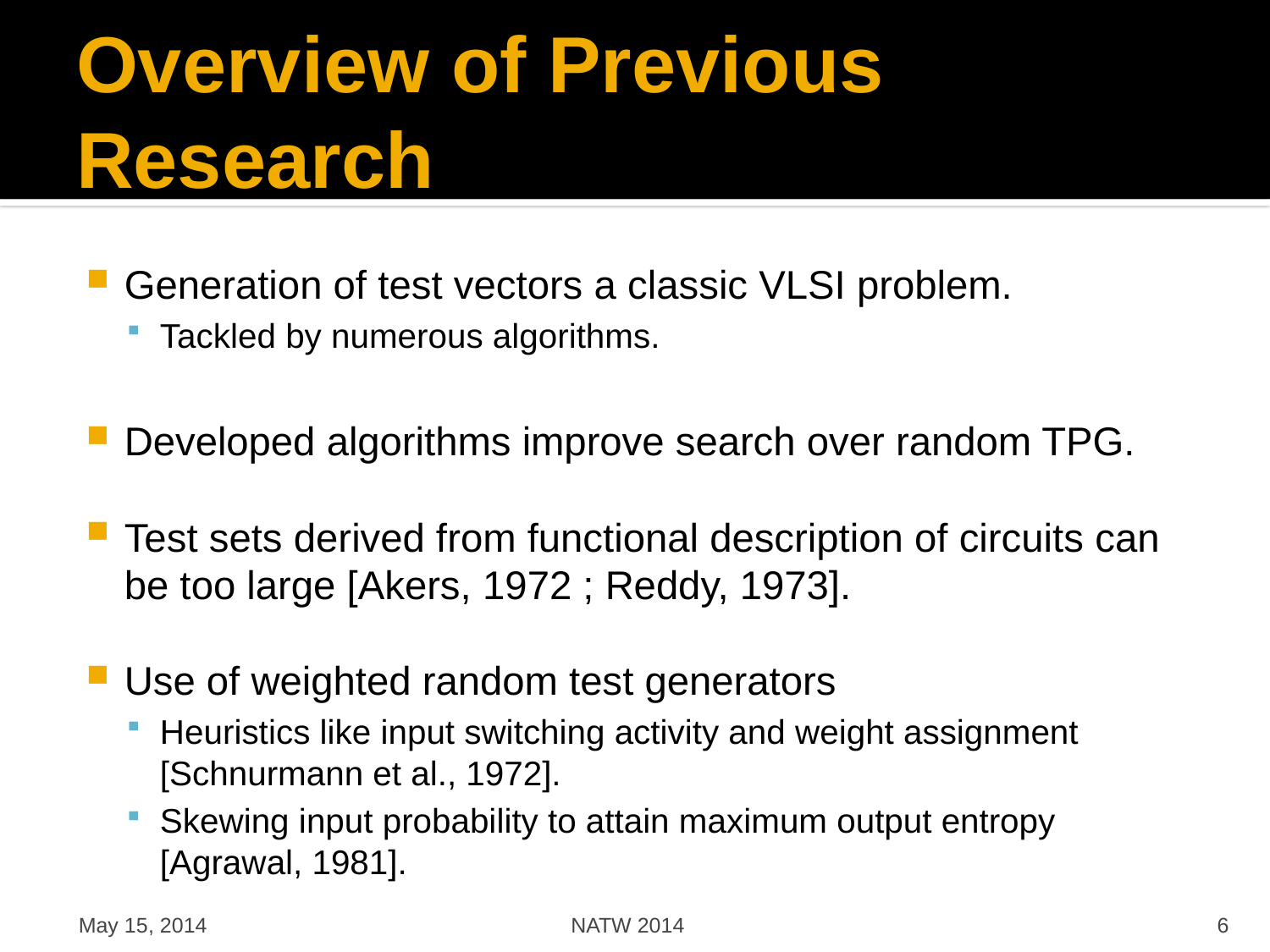

# Overview of Previous Research
Generation of test vectors a classic VLSI problem.
Tackled by numerous algorithms.

Developed algorithms improve search over random TPG.

Test sets derived from functional description of circuits can be too large [Akers, 1972 ; Reddy, 1973].

Use of weighted random test generators
Heuristics like input switching activity and weight assignment [Schnurmann et al., 1972].
Skewing input probability to attain maximum output entropy [Agrawal, 1981].

May 15, 2014
NATW 2014
6